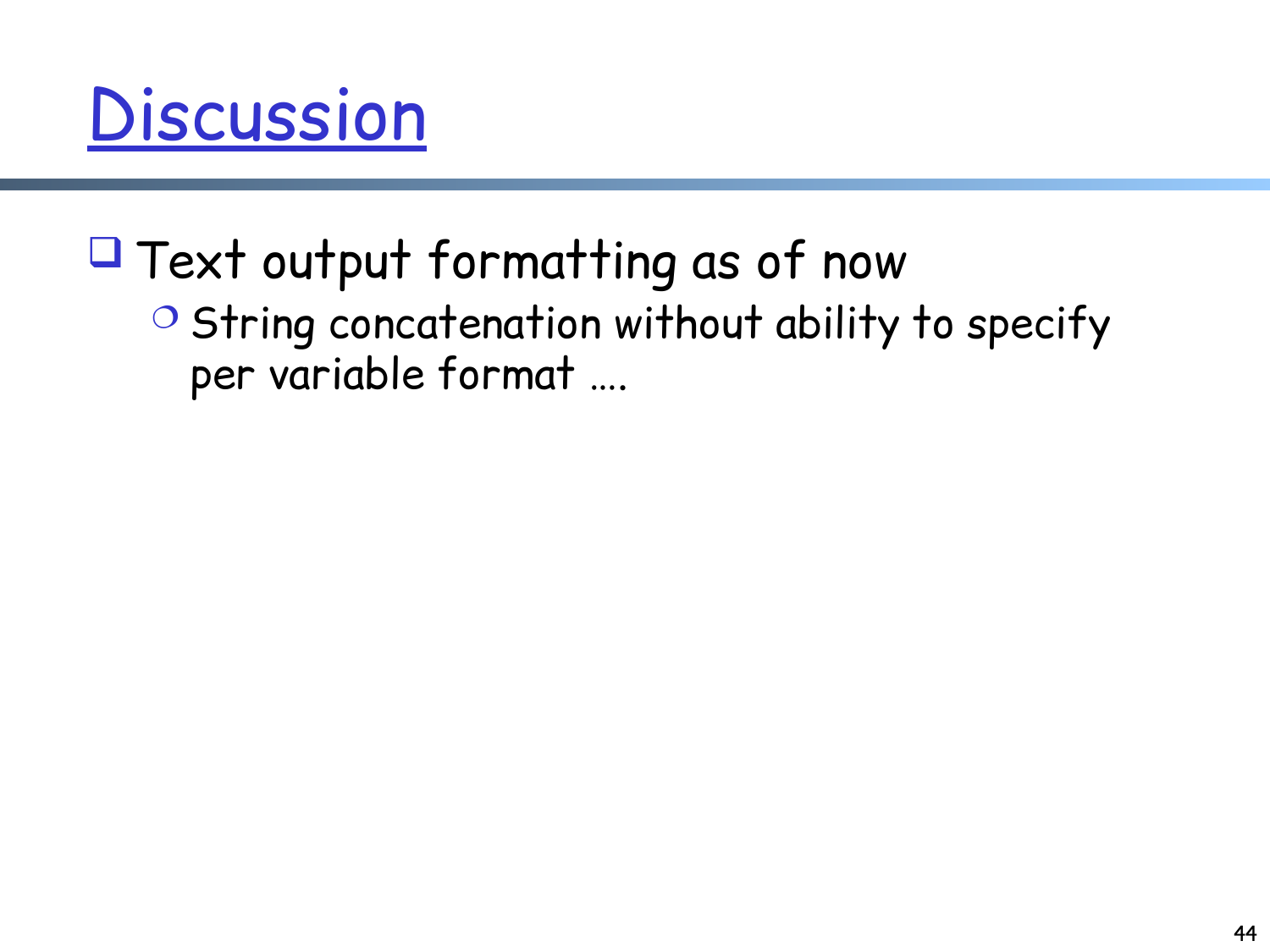

# Discussion
Text output formatting as of now
String concatenation without ability to specify per variable format ….
44